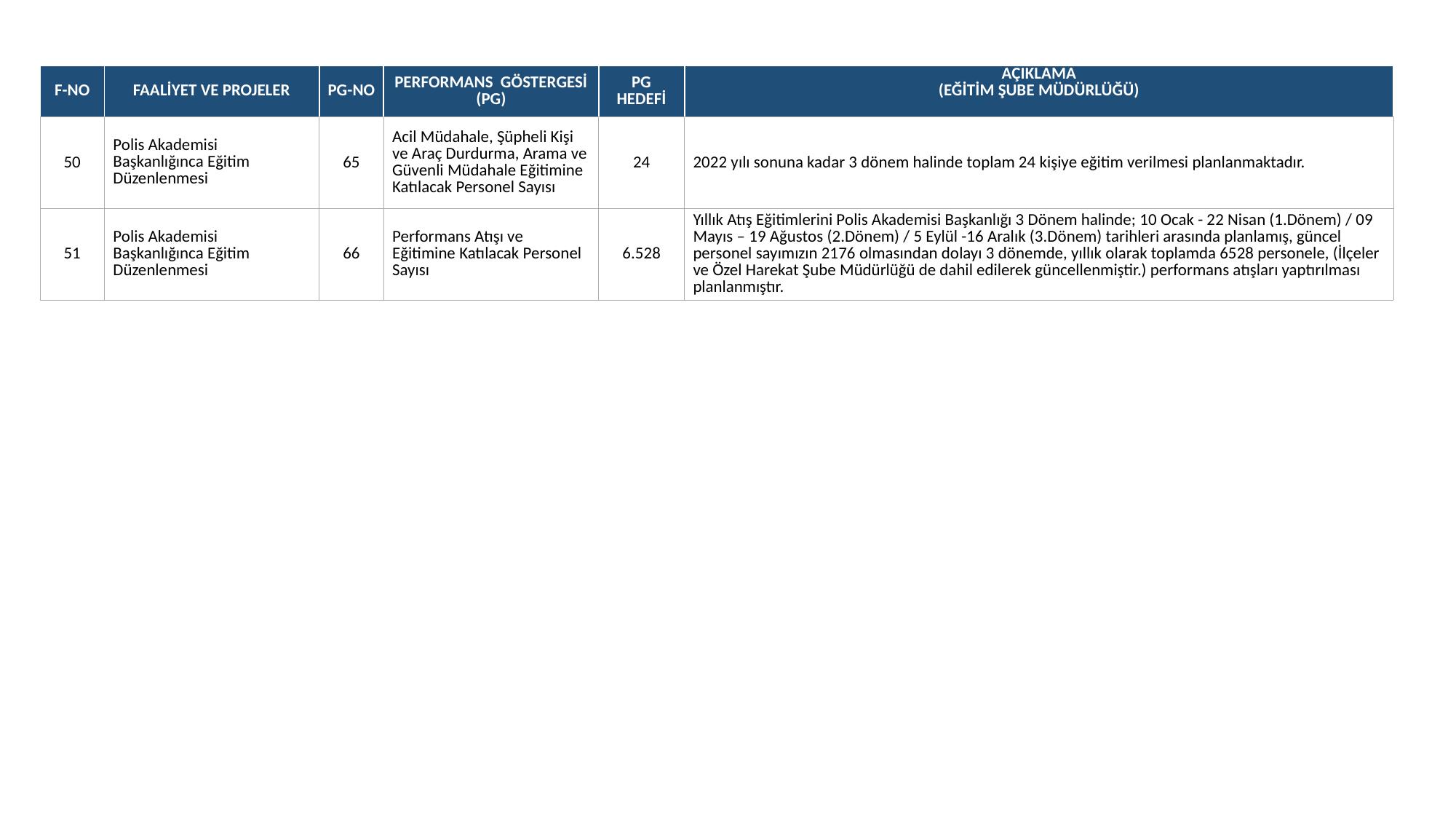

| F-NO | FAALİYET VE PROJELER | PG-NO | PERFORMANS GÖSTERGESİ (PG) | PG HEDEFİ | AÇIKLAMA (EĞİTİM ŞUBE MÜDÜRLÜĞÜ) |
| --- | --- | --- | --- | --- | --- |
| 50 | Polis Akademisi Başkanlığınca Eğitim Düzenlenmesi | 65 | Acil Müdahale, Şüpheli Kişi ve Araç Durdurma, Arama ve Güvenli Müdahale Eğitimine Katılacak Personel Sayısı | 24 | 2022 yılı sonuna kadar 3 dönem halinde toplam 24 kişiye eğitim verilmesi planlanmaktadır. |
| 51 | Polis Akademisi Başkanlığınca Eğitim Düzenlenmesi | 66 | Performans Atışı ve Eğitimine Katılacak Personel Sayısı | 6.528 | Yıllık Atış Eğitimlerini Polis Akademisi Başkanlığı 3 Dönem halinde; 10 Ocak - 22 Nisan (1.Dönem) / 09 Mayıs – 19 Ağustos (2.Dönem) / 5 Eylül -16 Aralık (3.Dönem) tarihleri arasında planlamış, güncel personel sayımızın 2176 olmasından dolayı 3 dönemde, yıllık olarak toplamda 6528 personele, (İlçeler ve Özel Harekat Şube Müdürlüğü de dahil edilerek güncellenmiştir.) performans atışları yaptırılması planlanmıştır. |